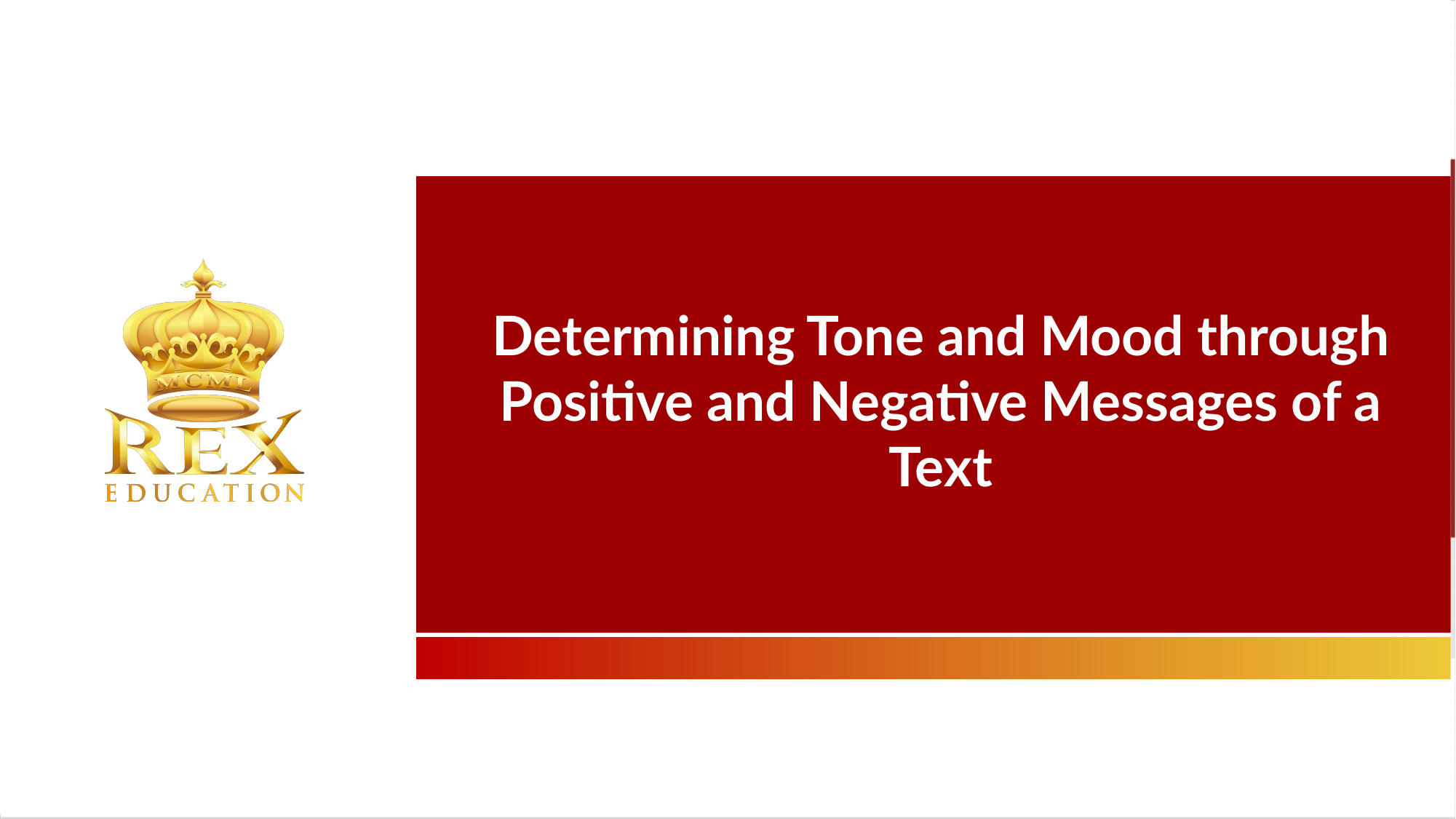

Determining Tone and Mood through Positive and Negative Messages of a Text